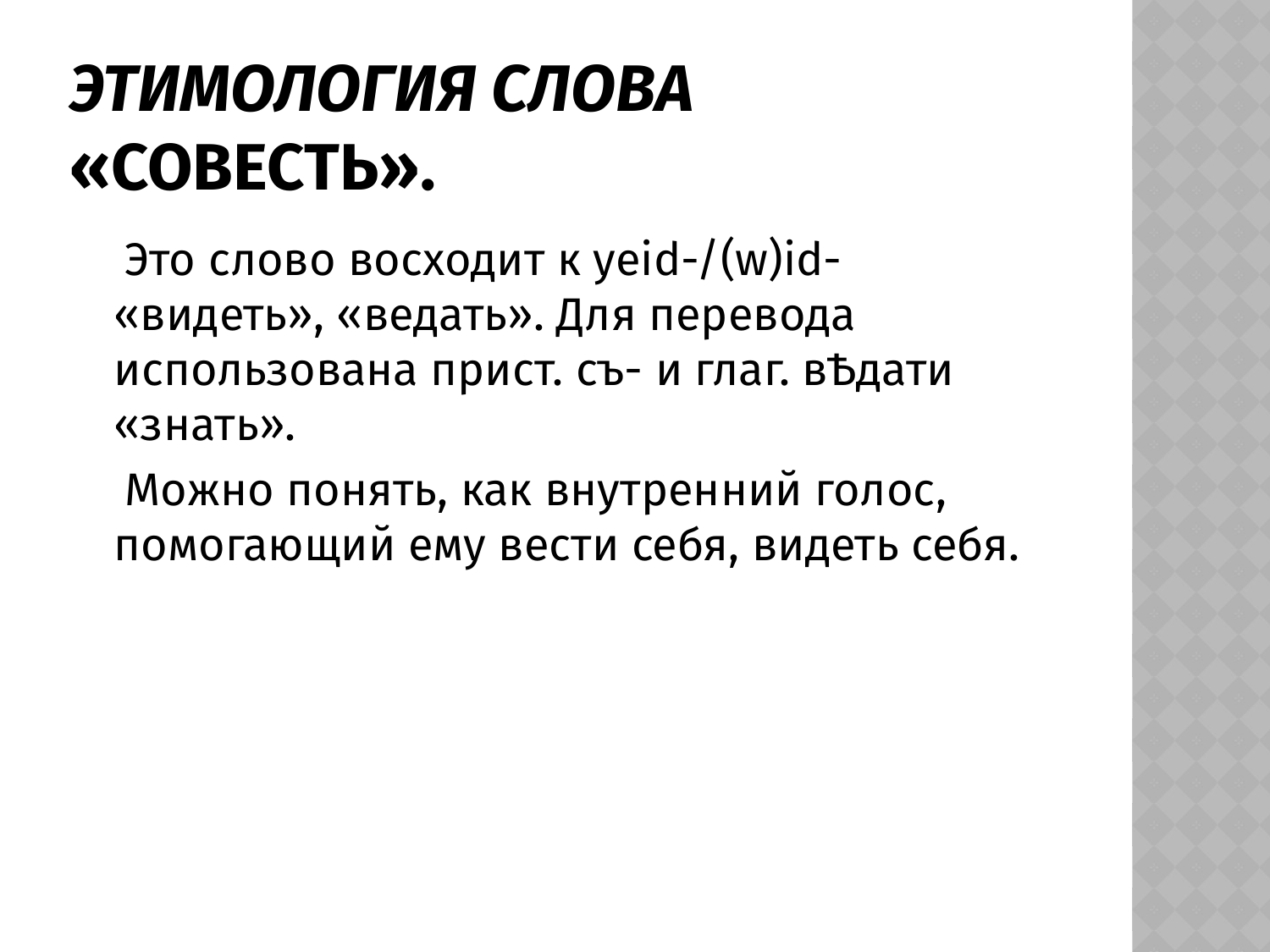

# этимология слова «совесть».
    Это слово восходит к yeid-/(w)id- «видеть», «ведать». Для перевода использована прист. съ- и глаг. вѢдати «знать».
    Можно понять, как внутренний голос, помогающий ему вести себя, видеть себя.